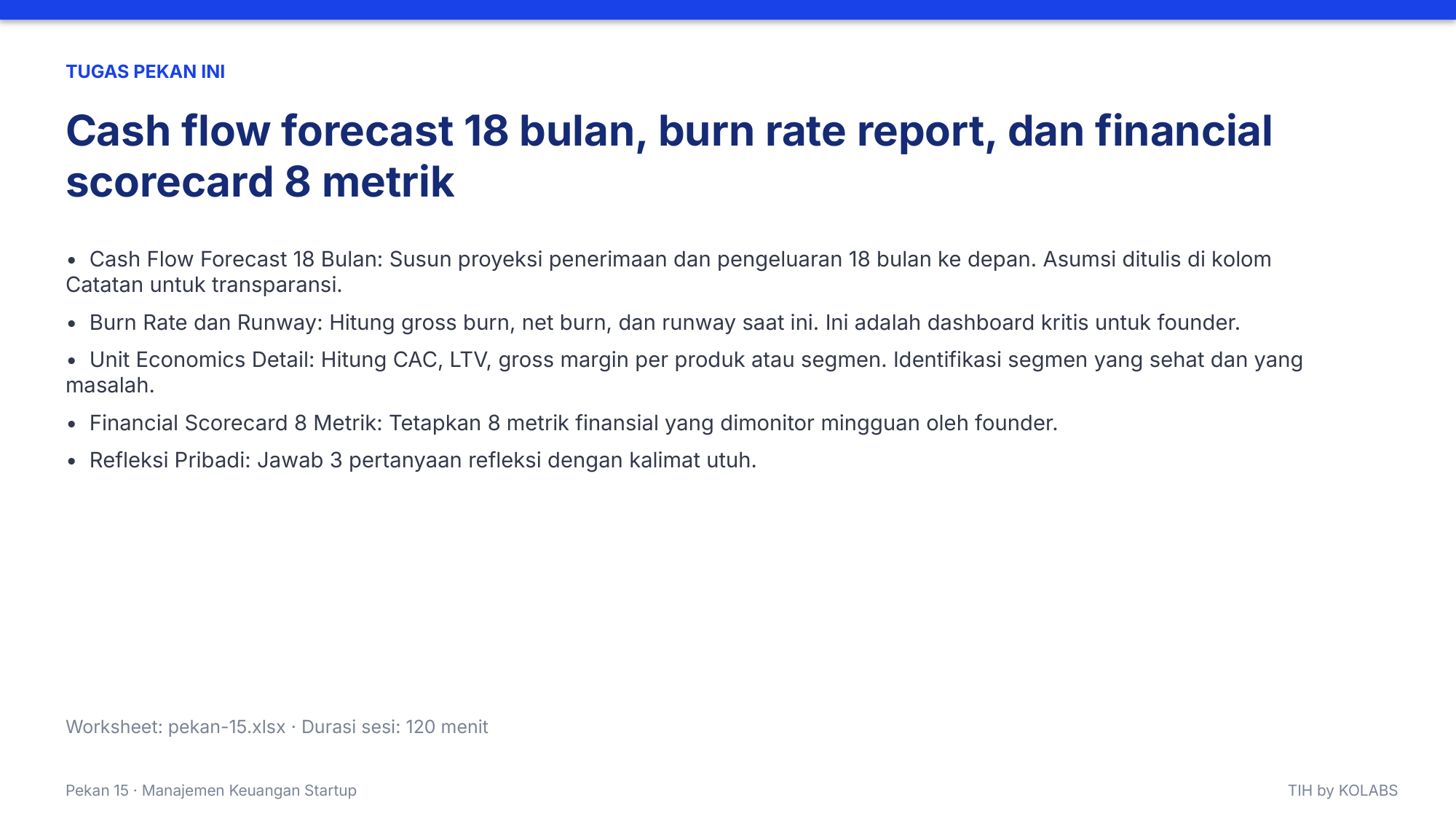

TUGAS PEKAN INI
Cash flow forecast 18 bulan, burn rate report, dan financial scorecard 8 metrik
•  Cash Flow Forecast 18 Bulan: Susun proyeksi penerimaan dan pengeluaran 18 bulan ke depan. Asumsi ditulis di kolom Catatan untuk transparansi.
•  Burn Rate dan Runway: Hitung gross burn, net burn, dan runway saat ini. Ini adalah dashboard kritis untuk founder.
•  Unit Economics Detail: Hitung CAC, LTV, gross margin per produk atau segmen. Identifikasi segmen yang sehat dan yang masalah.
•  Financial Scorecard 8 Metrik: Tetapkan 8 metrik finansial yang dimonitor mingguan oleh founder.
•  Refleksi Pribadi: Jawab 3 pertanyaan refleksi dengan kalimat utuh.
Worksheet: pekan-15.xlsx · Durasi sesi: 120 menit
Pekan 15 · Manajemen Keuangan Startup
TIH by KOLABS